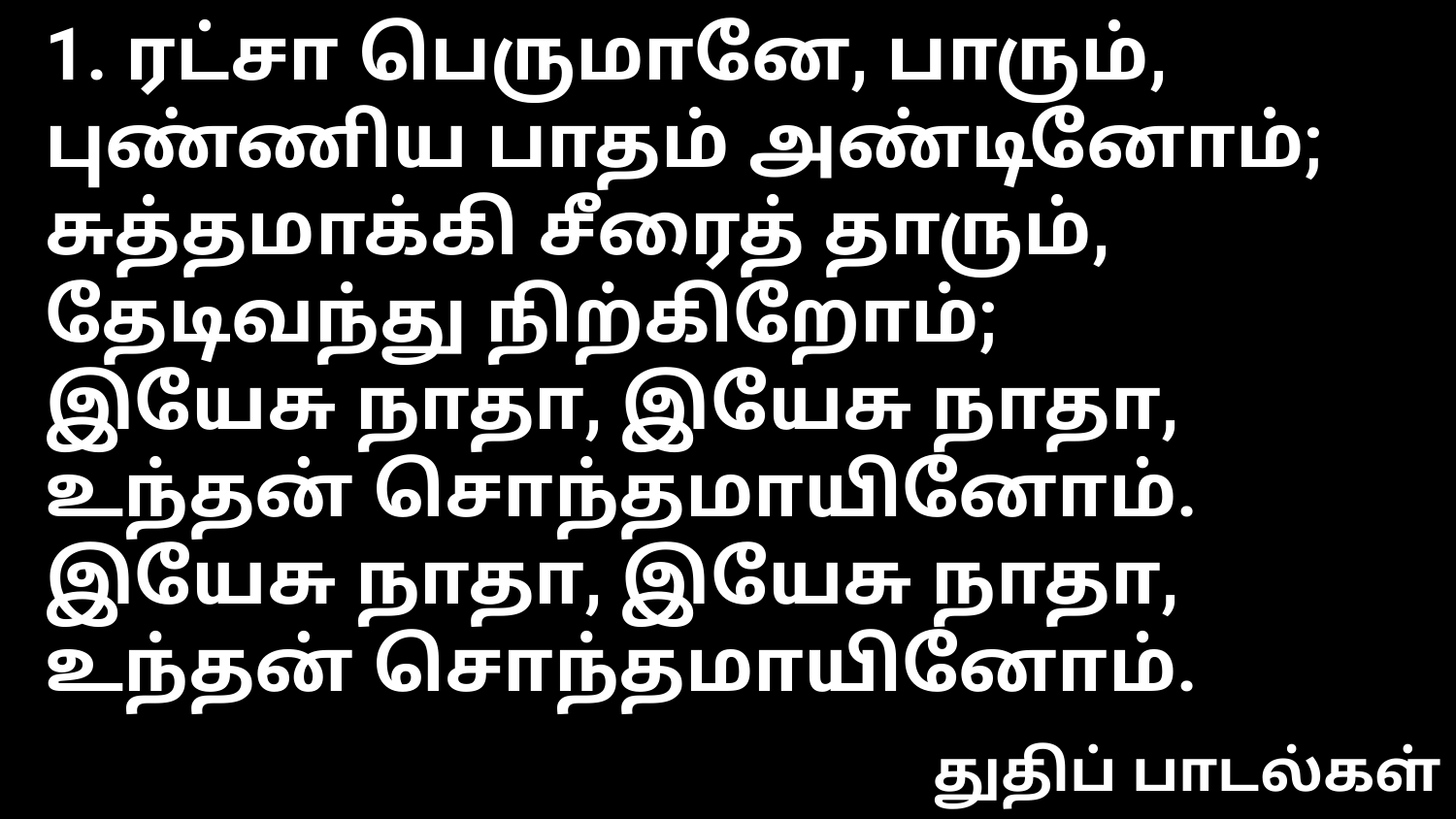

1. ரட்சா பெருமானே, பாரும்,
புண்ணிய பாதம் அண்டினோம்;
சுத்தமாக்கி சீரைத் தாரும்,
தேடிவந்து நிற்கிறோம்;
இயேசு நாதா, இயேசு நாதா,
உந்தன் சொந்தமாயினோம்.
இயேசு நாதா, இயேசு நாதா,
உந்தன் சொந்தமாயினோம்.

துதிப் பாடல்கள்